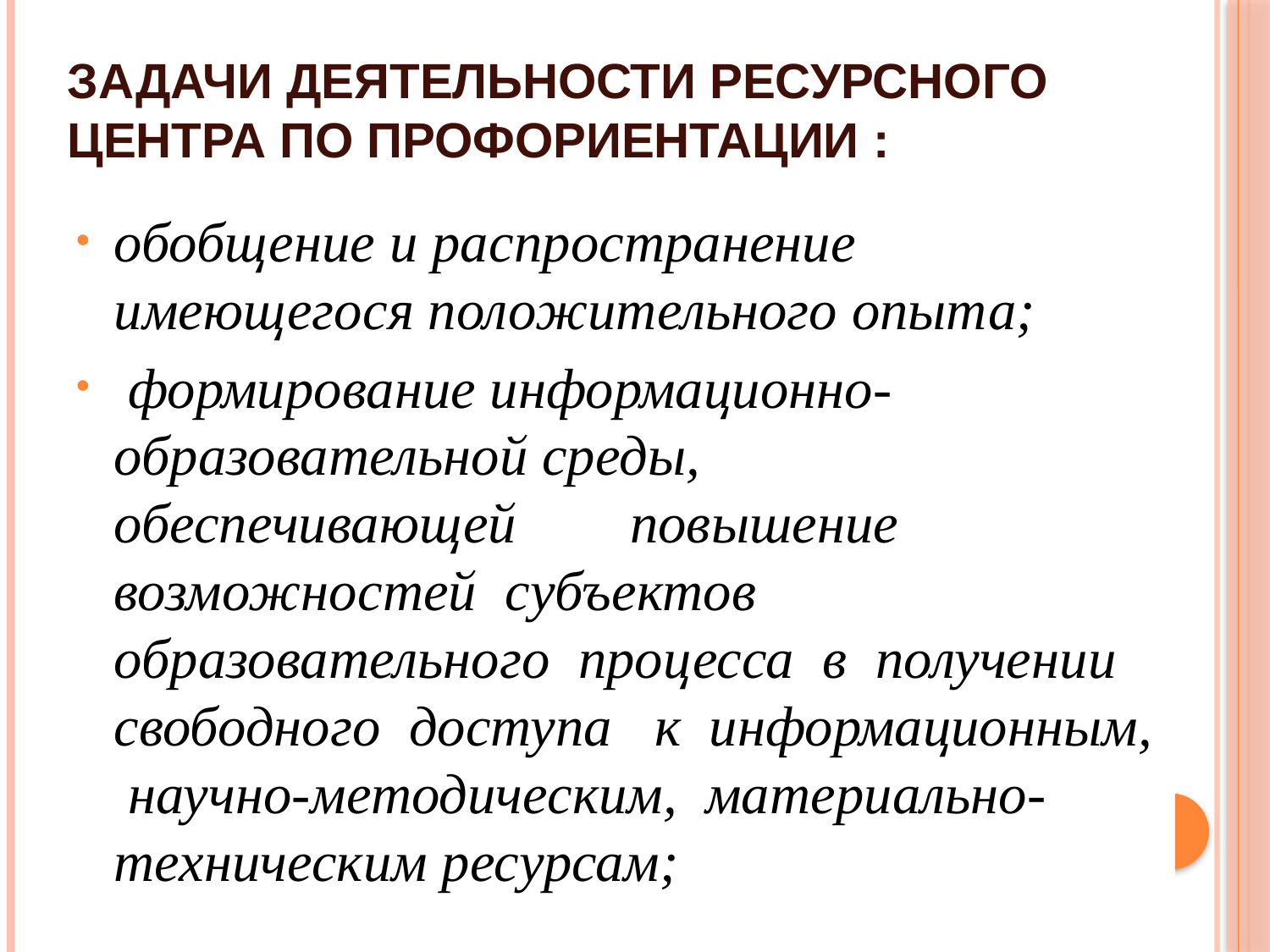

# Задачи деятельности Ресурсного центра по профориентации :
обобщение и распространение имеющегося положительного опыта;
 формирование информационно-образовательной среды,      обеспечивающей        повышение возможностей  субъектов  образовательного  процесса  в  получении  свободного  доступа   к  информационным,  научно-методическим,  материально-техническим ресурсам;